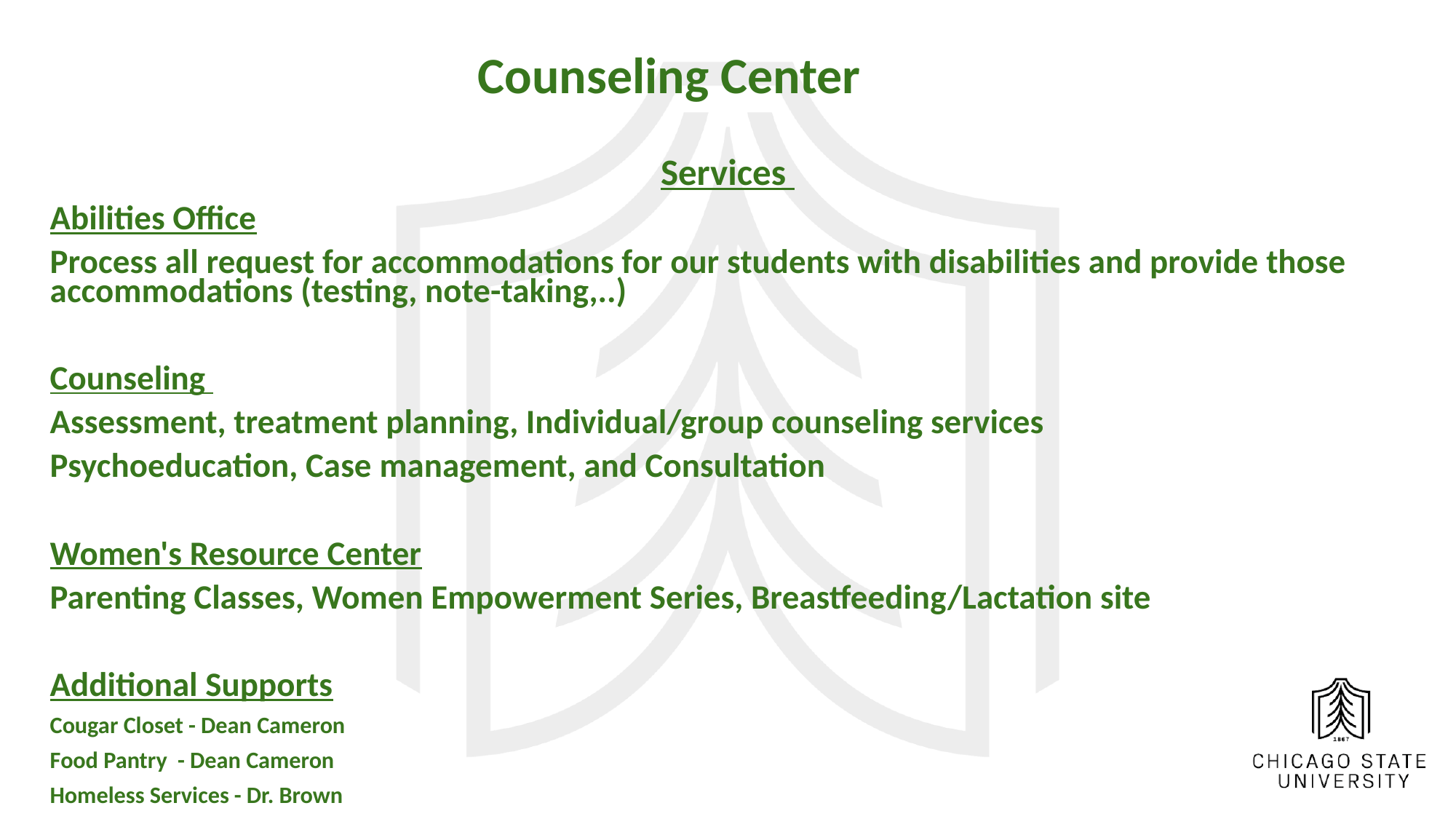

# Counseling Center

Services
Abilities Office
Process all request for accommodations for our students with disabilities and provide those accommodations (testing, note-taking,..)

Counseling
Assessment, treatment planning, Individual/group counseling services
Psychoeducation, Case management, and Consultation

Women's Resource Center
Parenting Classes, Women Empowerment Series, Breastfeeding/Lactation site

Additional Supports
Cougar Closet - Dean Cameron
Food Pantry  - Dean Cameron
Homeless Services - Dr. Brown